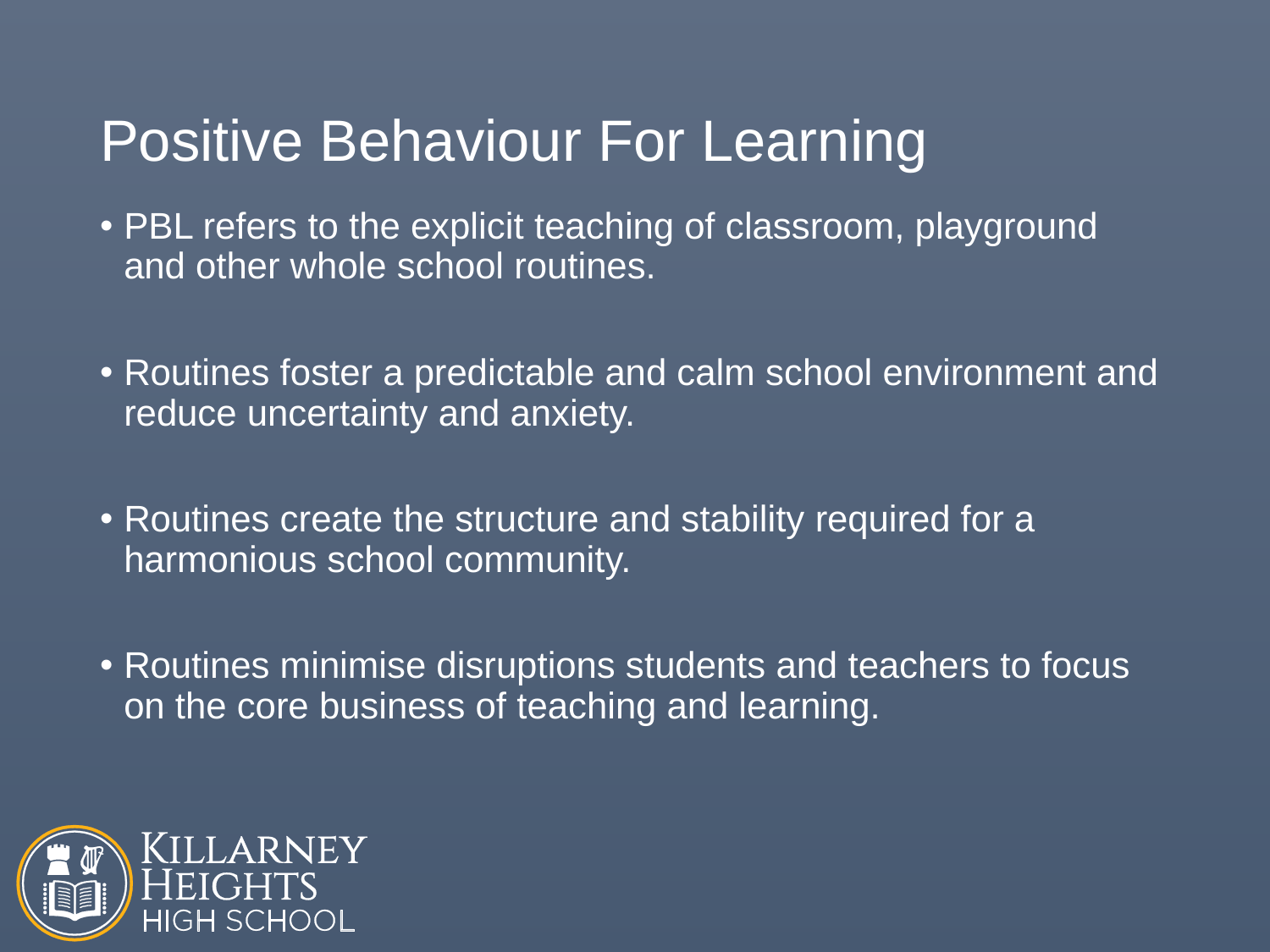

# Positive Behaviour For Learning
PBL refers to the explicit teaching of classroom, playground and other whole school routines.

Routines foster a predictable and calm school environment and reduce uncertainty and anxiety.

Routines create the structure and stability required for a harmonious school community.

Routines minimise disruptions students and teachers to focus on the core business of teaching and learning.